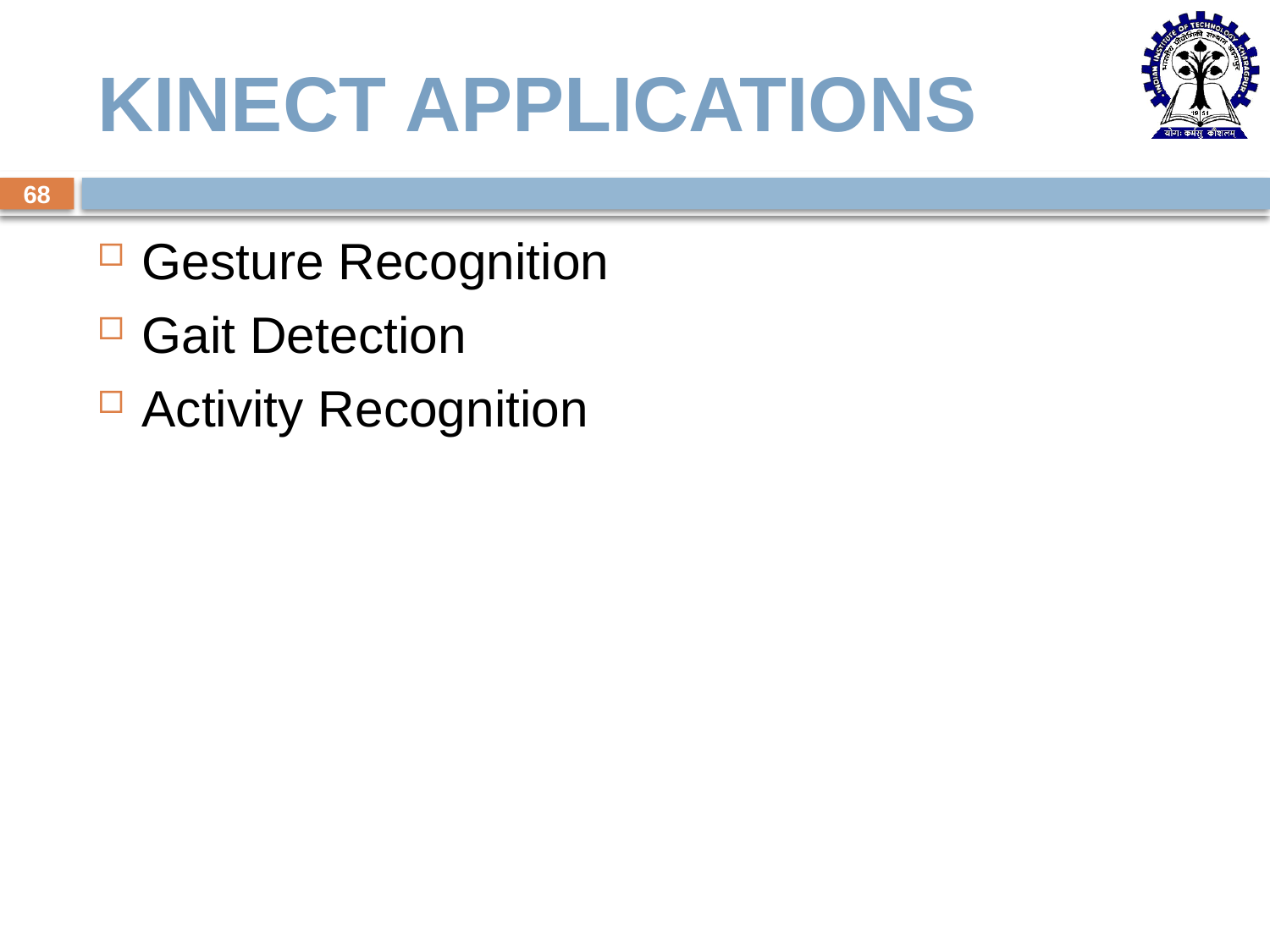

# Kinect Applications
68
Gesture Recognition
Gait Detection
Activity Recognition